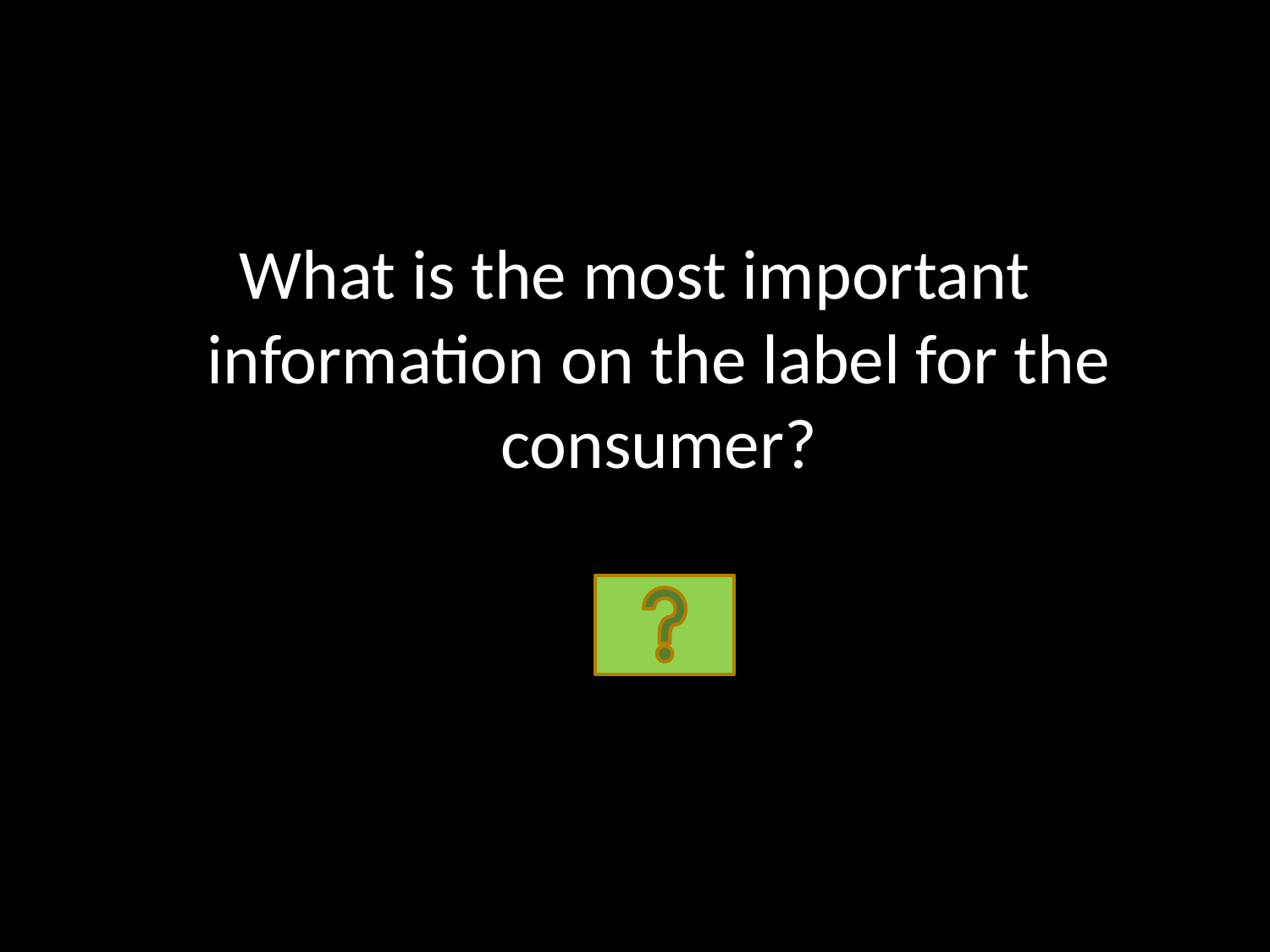

What is the most important information on the label for the consumer?